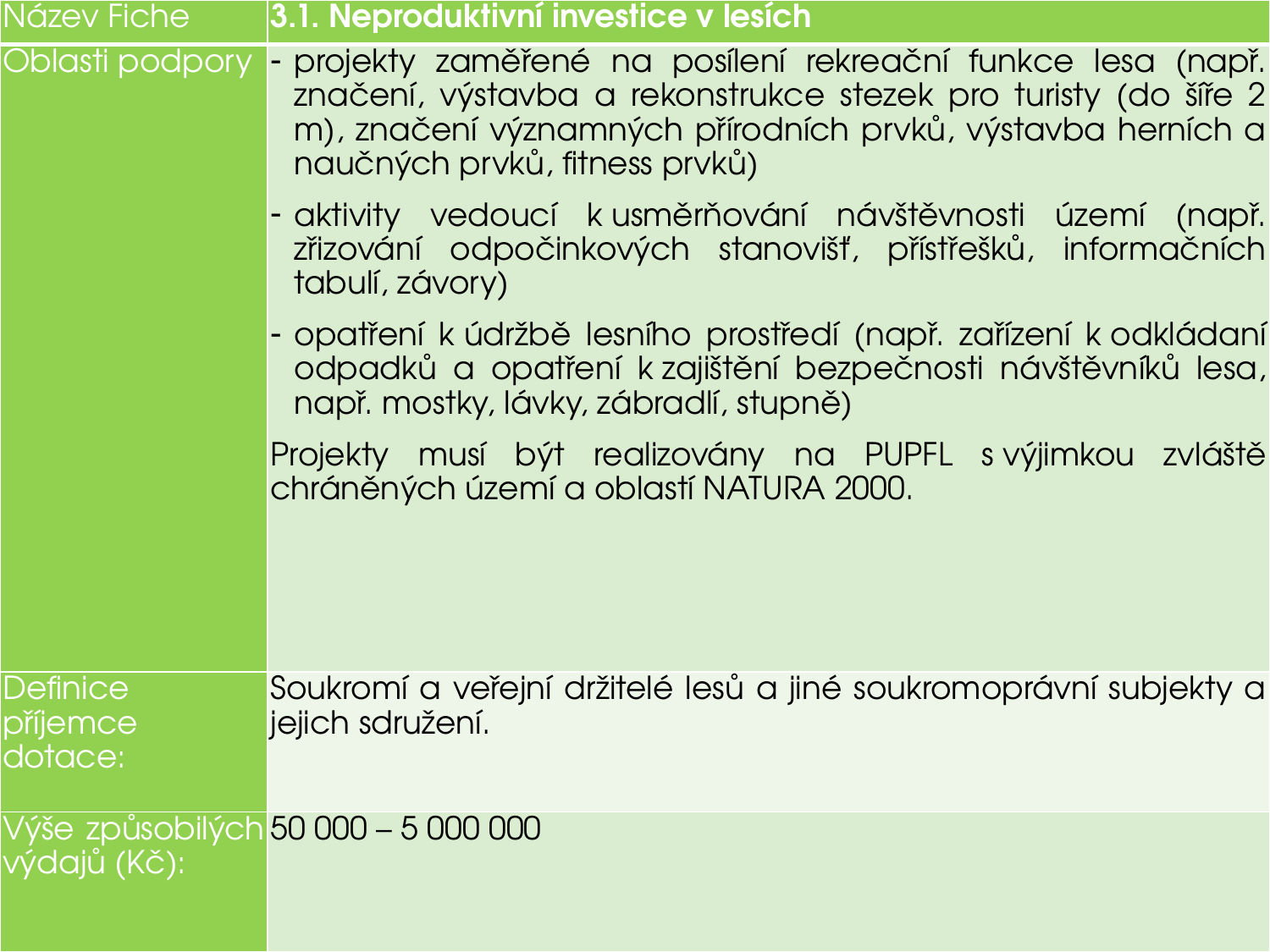

| Název Fiche | 3.1. Neproduktivní investice v lesích |
| --- | --- |
| Oblasti podpory | projekty zaměřené na posílení rekreační funkce lesa (např. značení, výstavba a rekonstrukce stezek pro turisty (do šíře 2 m), značení významných přírodních prvků, výstavba herních a naučných prvků, fitness prvků) aktivity vedoucí k usměrňování návštěvnosti území (např. zřizování odpočinkových stanovišť, přístřešků, informačních tabulí, závory) opatření k údržbě lesního prostředí (např. zařízení k odkládaní odpadků a opatření k zajištění bezpečnosti návštěvníků lesa, např. mostky, lávky, zábradlí, stupně) Projekty musí být realizovány na PUPFL s výjimkou zvláště chráněných území a oblastí NATURA 2000. |
| Definice příjemce dotace: | Soukromí a veřejní držitelé lesů a jiné soukromoprávní subjekty a jejich sdružení. |
| Výše způsobilých výdajů (Kč): | 50 000 – 5 000 000 |